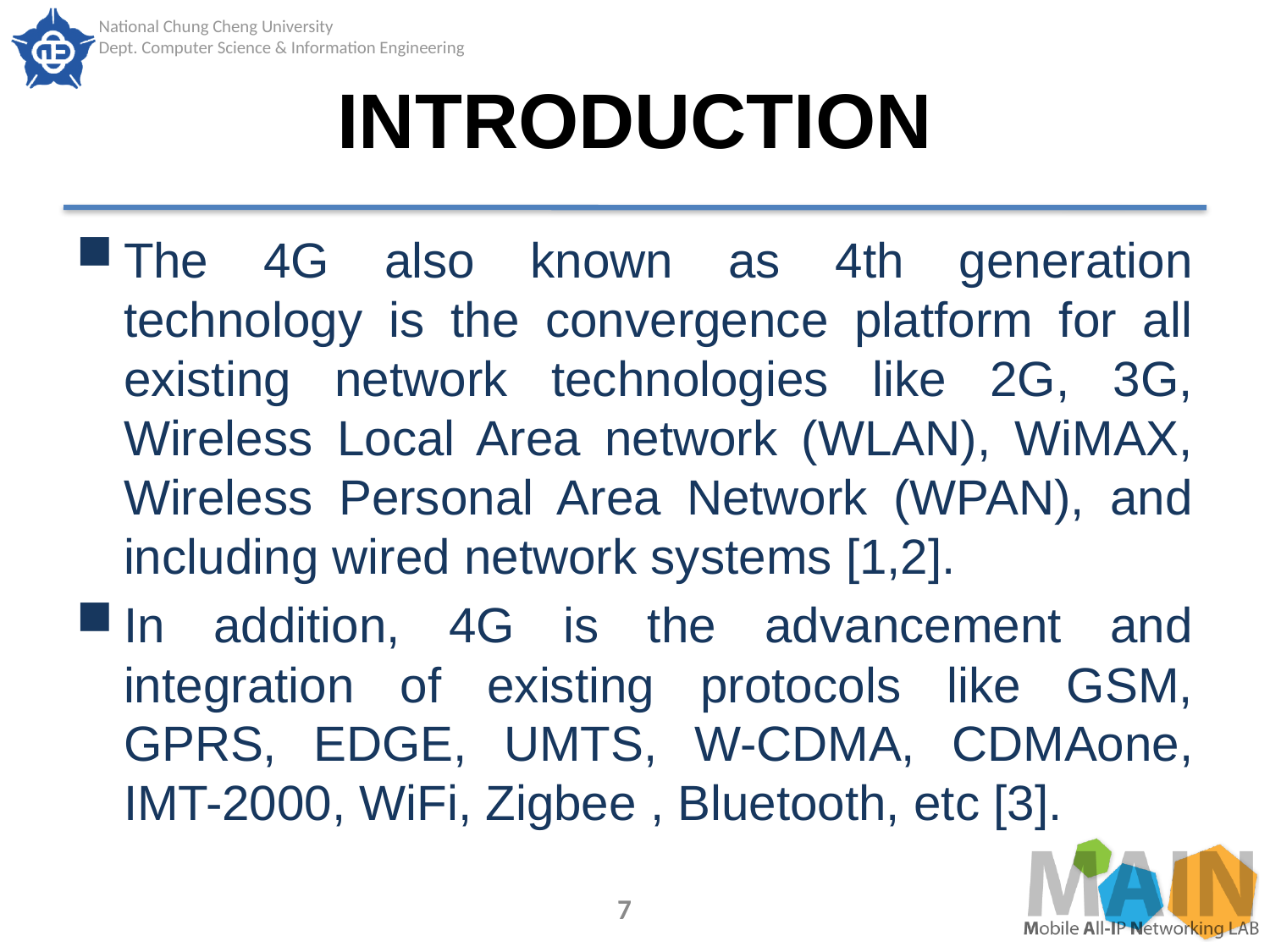

# INTRODUCTION
The 4G also known as 4th generation technology is the convergence platform for all existing network technologies like 2G, 3G, Wireless Local Area network (WLAN), WiMAX, Wireless Personal Area Network (WPAN), and including wired network systems [1,2].
In addition, 4G is the advancement and integration of existing protocols like GSM, GPRS, EDGE, UMTS, W-CDMA, CDMAone, IMT-2000, WiFi, Zigbee , Bluetooth, etc [3].
7